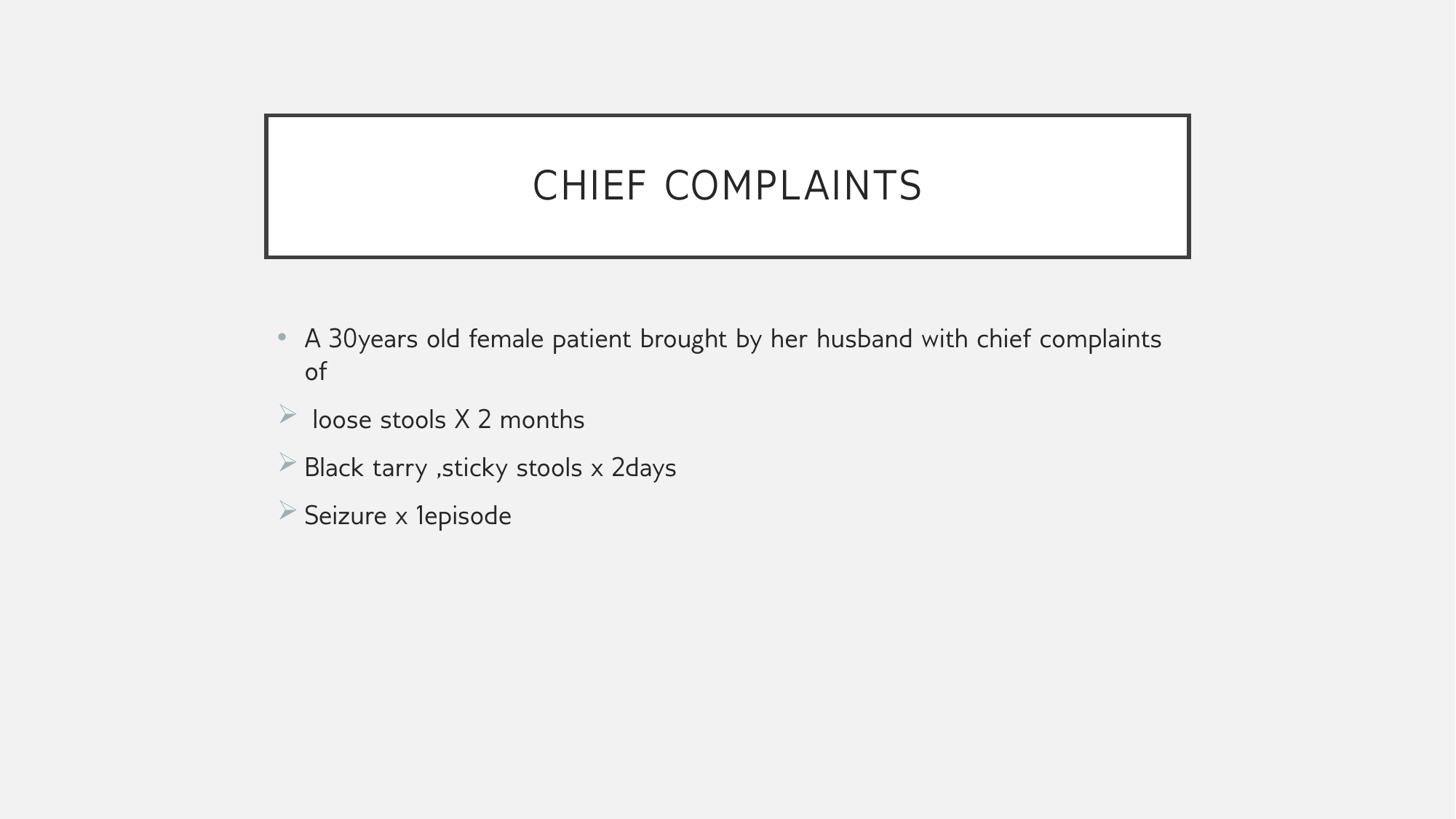

# Chief complaints
A 30years old female patient brought by her husband with chief complaints of
 loose stools X 2 months
Black tarry ,sticky stools x 2days
Seizure x 1episode